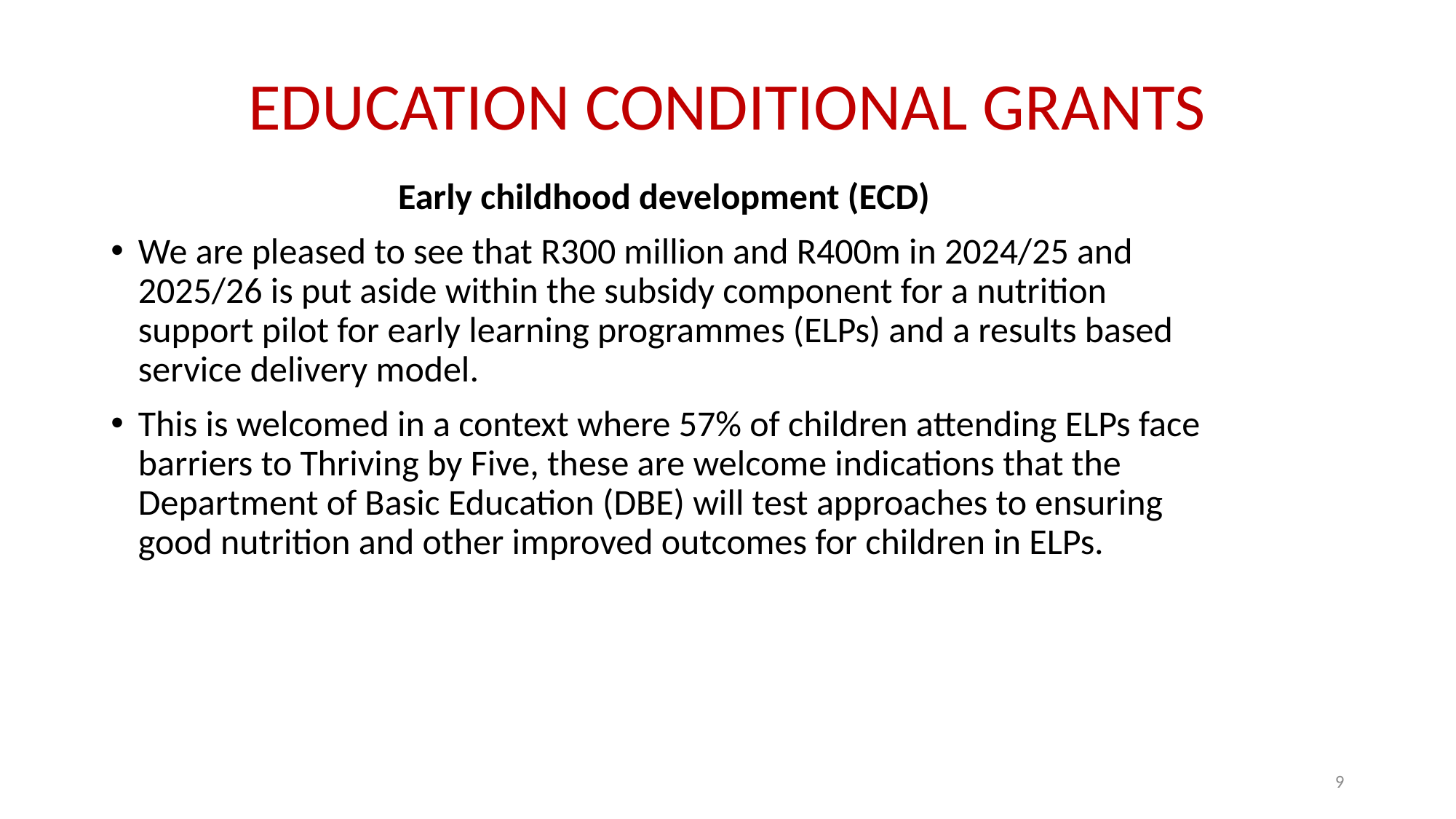

# EDUCATION CONDITIONAL GRANTS
Early childhood development (ECD)
We are pleased to see that R300 million and R400m in 2024/25 and 2025/26 is put aside within the subsidy component for a nutrition support pilot for early learning programmes (ELPs) and a results based service delivery model.
This is welcomed in a context where 57% of children attending ELPs face barriers to Thriving by Five, these are welcome indications that the Department of Basic Education (DBE) will test approaches to ensuring good nutrition and other improved outcomes for children in ELPs.
9